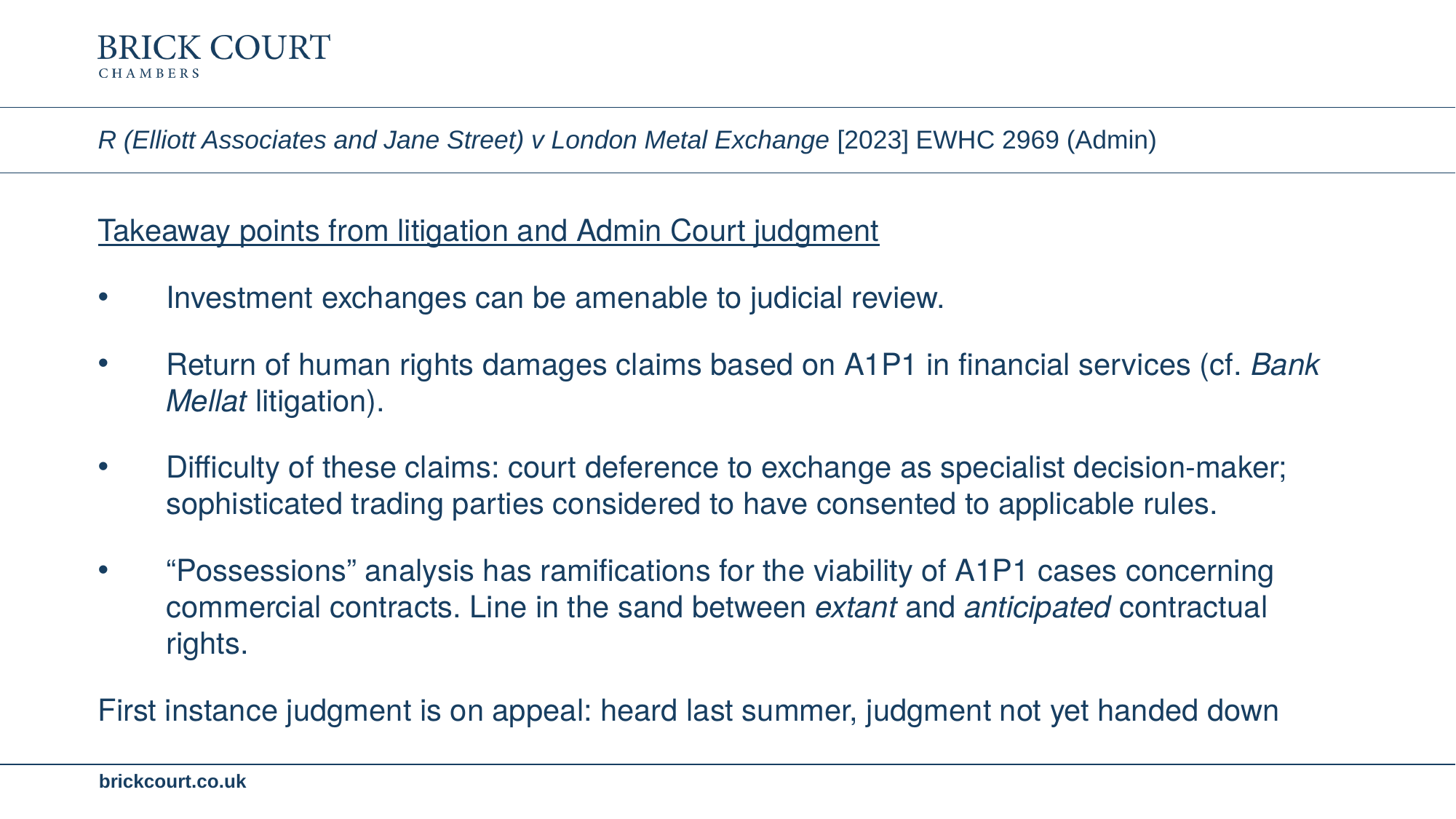

# R (Elliott Associates and Jane Street) v London Metal Exchange [2023] EWHC 2969 (Admin)
Takeaway points from litigation and Admin Court judgment
Investment exchanges can be amenable to judicial review.
Return of human rights damages claims based on A1P1 in financial services (cf. Bank Mellat litigation).
Difficulty of these claims: court deference to exchange as specialist decision-maker; sophisticated trading parties considered to have consented to applicable rules.
“Possessions” analysis has ramifications for the viability of A1P1 cases concerning commercial contracts. Line in the sand between extant and anticipated contractual rights.
First instance judgment is on appeal: heard last summer, judgment not yet handed down